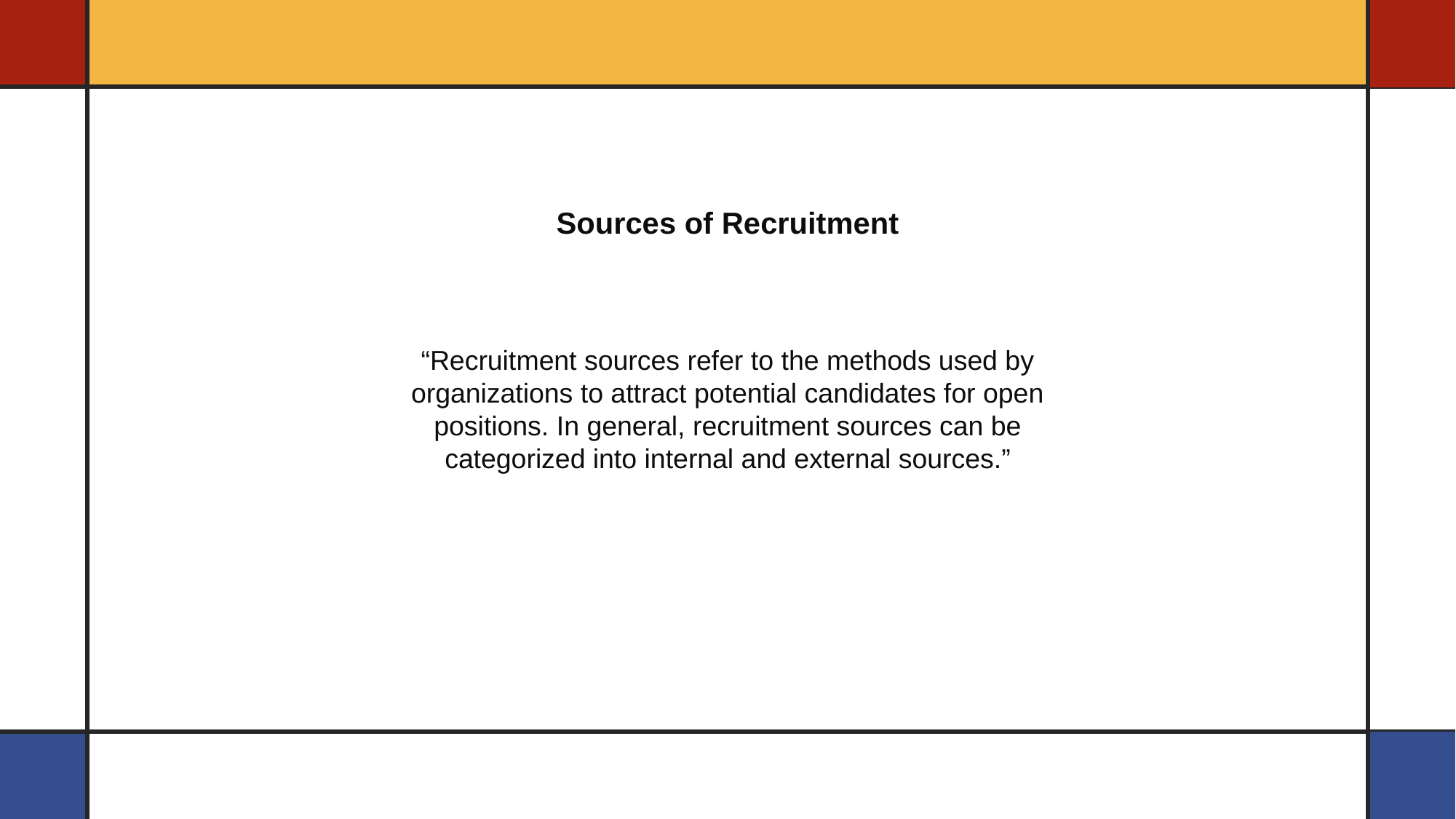

Sources of Recruitment

“Recruitment sources refer to the methods used by organizations to attract potential candidates for open positions. In general, recruitment sources can be categorized into internal and external sources.”